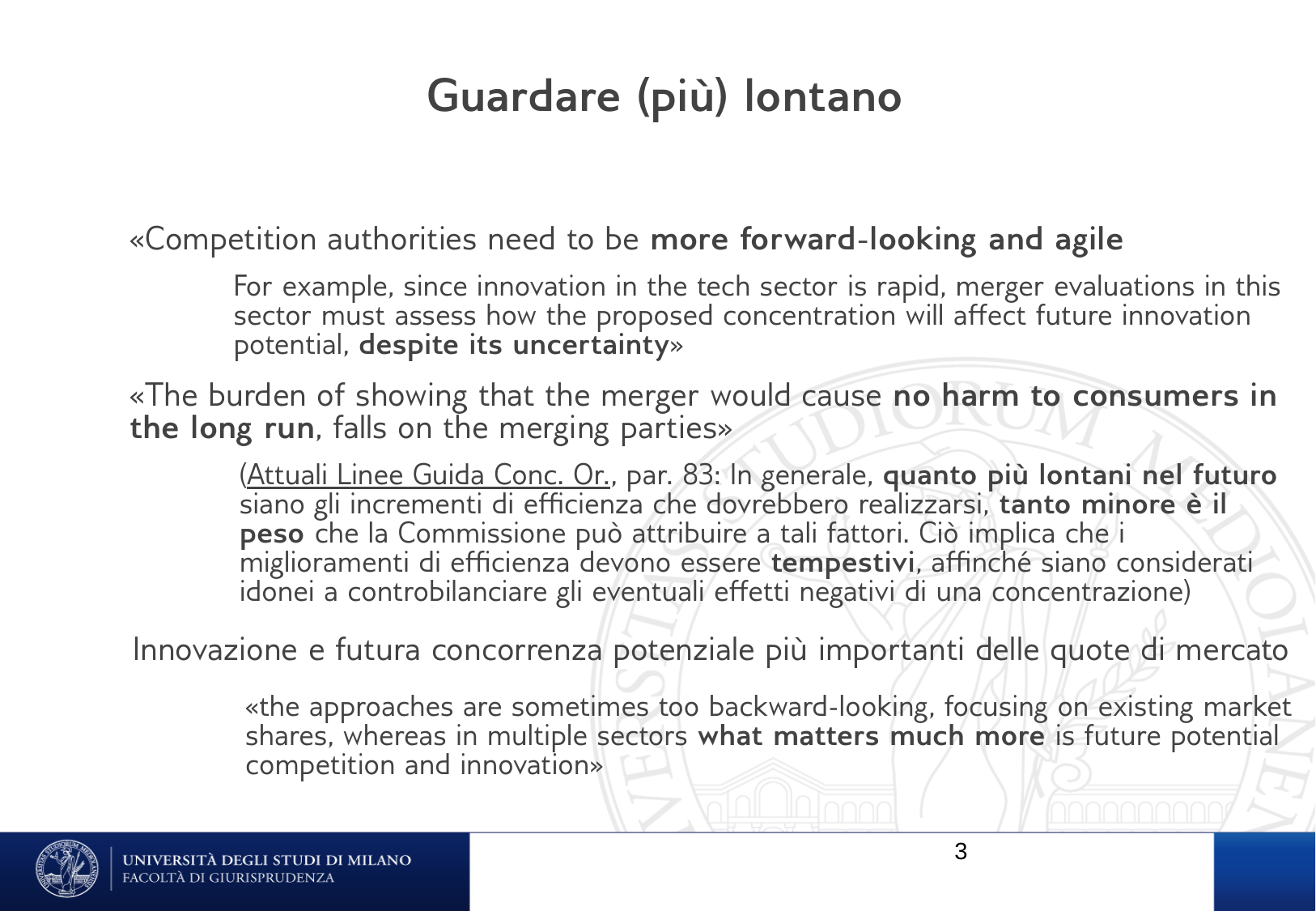

# Guardare (più) lontano

«Competition authorities need to be more forward-looking and agile
For example, since innovation in the tech sector is rapid, merger evaluations in this sector must assess how the proposed concentration will affect future innovation potential, despite its uncertainty»
«The burden of showing that the merger would cause no harm to consumers in the long run, falls on the merging parties»
(Attuali Linee Guida Conc. Or., par. 83: In generale, quanto più lontani nel futuro siano gli incrementi di efficienza che dovrebbero realizzarsi, tanto minore è il peso che la Commissione può attribuire a tali fattori. Ciò implica che i miglioramenti di efficienza devono essere tempestivi, affinché siano considerati idonei a controbilanciare gli eventuali effetti negativi di una concentrazione)
Innovazione e futura concorrenza potenziale più importanti delle quote di mercato
«the approaches are sometimes too backward-looking, focusing on existing market shares, whereas in multiple sectors what matters much more is future potential competition and innovation»

3